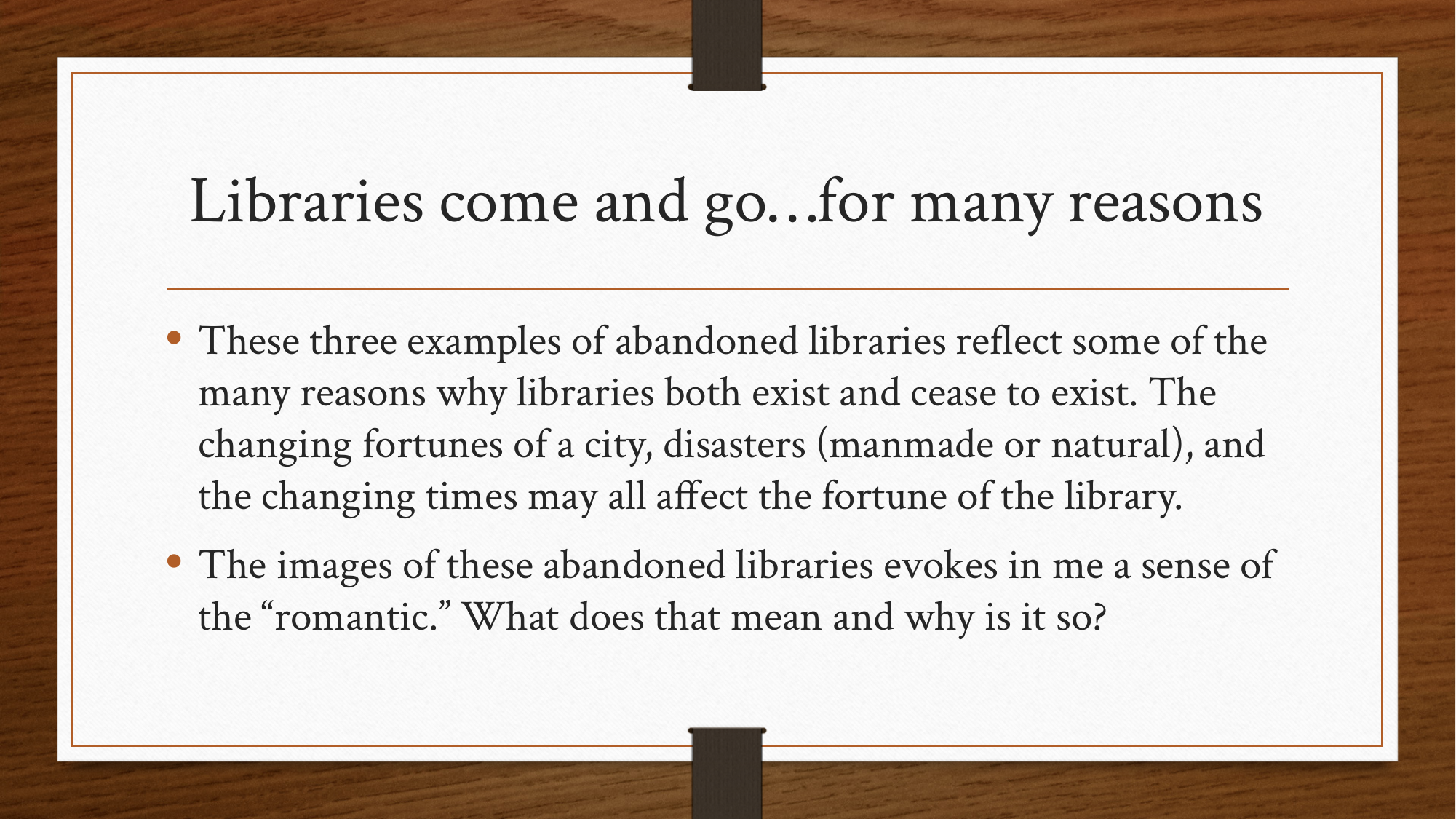

# Libraries come and go…for many reasons
These three examples of abandoned libraries reflect some of the many reasons why libraries both exist and cease to exist. The changing fortunes of a city, disasters (manmade or natural), and the changing times may all affect the fortune of the library.
The images of these abandoned libraries evokes in me a sense of the “romantic.” What does that mean and why is it so?